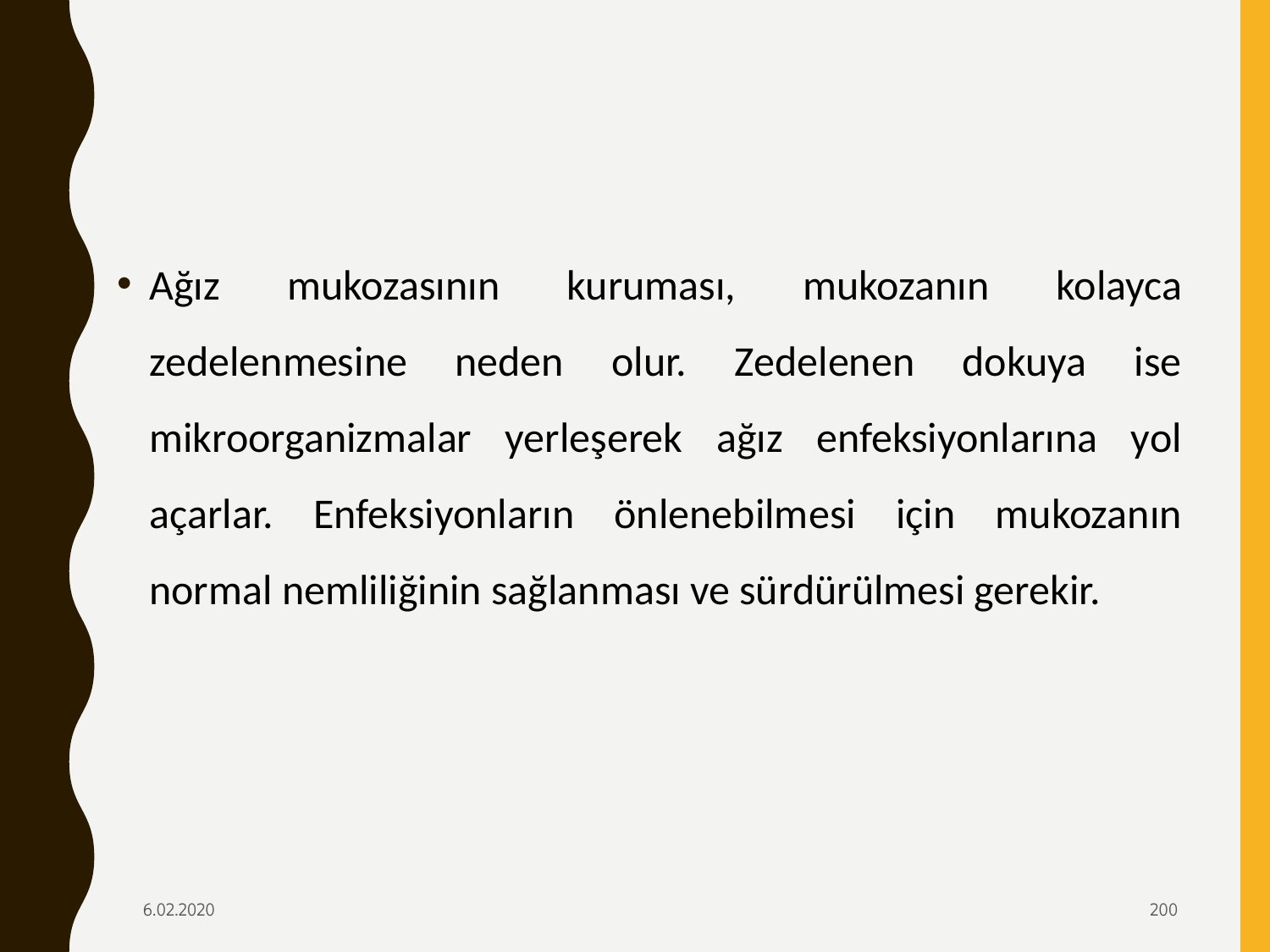

Ağız mukozasının kuruması, mukozanın kolayca zedelenmesine neden olur. Zedelenen dokuya ise mikroorganizmalar yerleşerek ağız enfeksiyonlarına yol açarlar. Enfeksiyonların önlenebilmesi için mukozanın normal nemliliğinin sağlanması ve sürdürülmesi gerekir.

6.02.2020
200